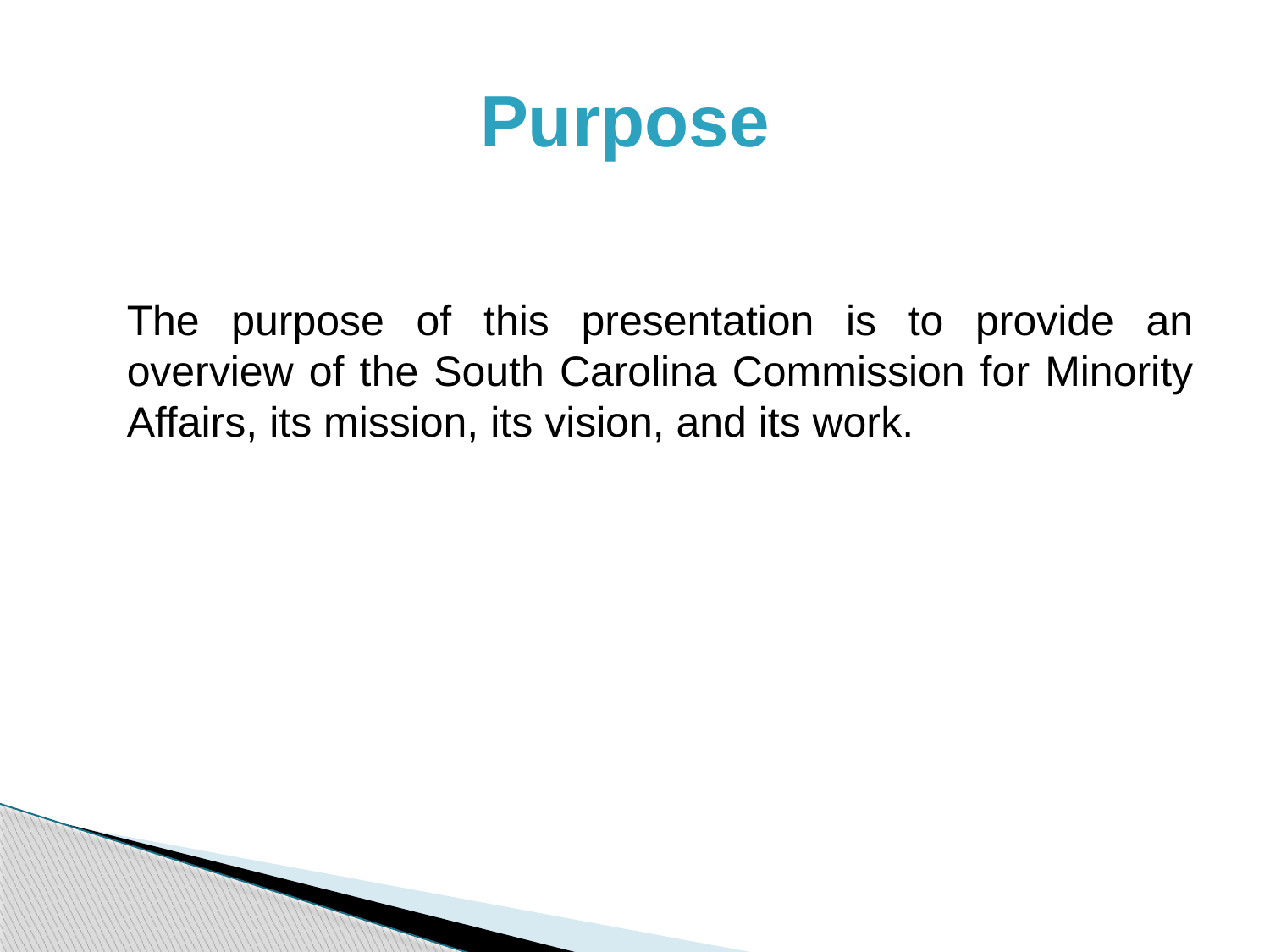

# Purpose

	The purpose of this presentation is to provide an overview of the South Carolina Commission for Minority Affairs, its mission, its vision, and its work.